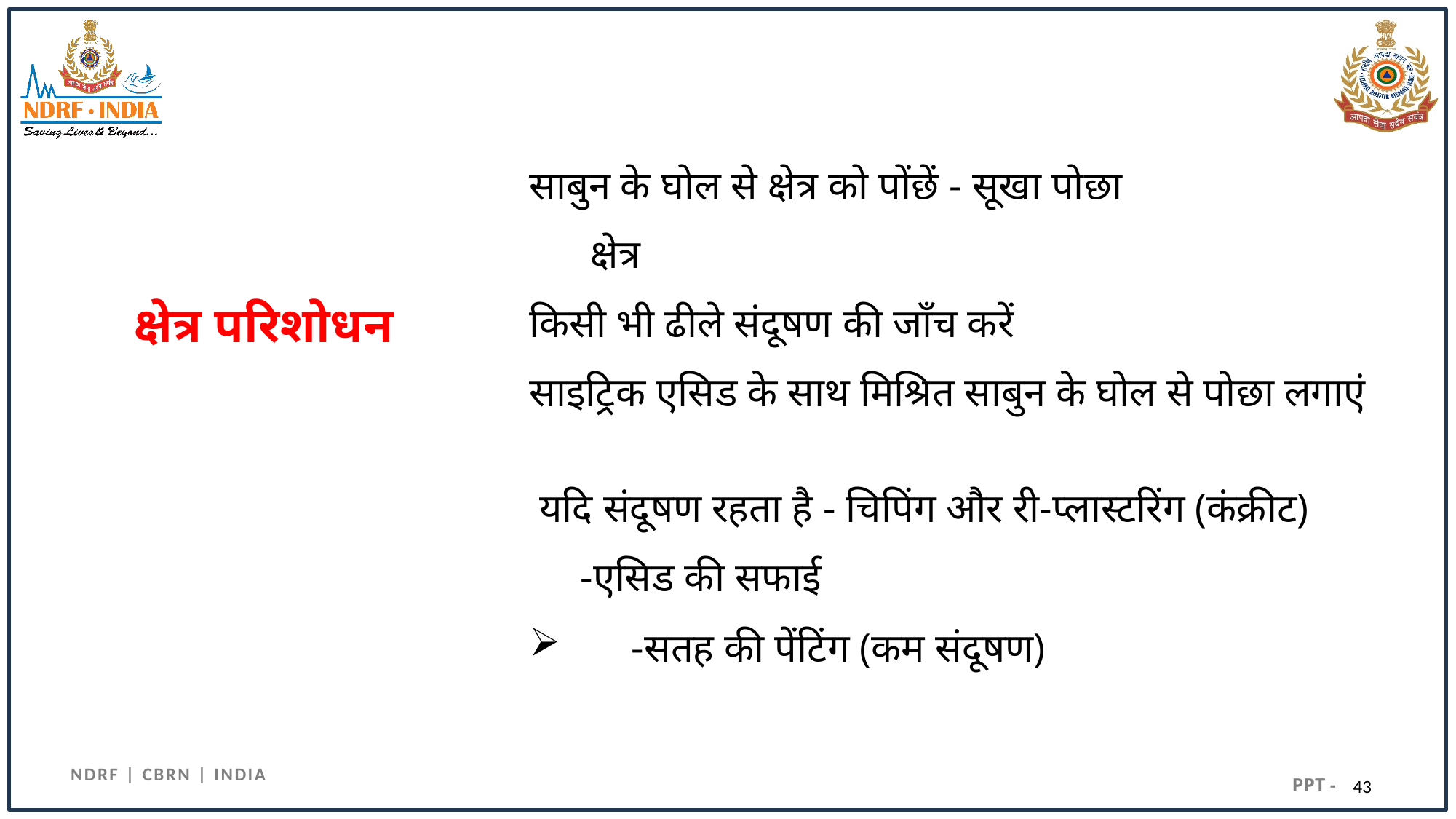

साबुन के घोल से क्षेत्र को पोंछें - सूखा पोछा
      क्षेत्र
किसी भी ढीले संदूषण की जाँच करें
साइट्रिक एसिड के साथ मिश्रित साबुन के घोल से पोछा लगाएं
 यदि संदूषण रहता है - चिपिंग और री-प्लास्टरिंग (कंक्रीट)
     -एसिड की सफाई
    -सतह की पेंटिंग (कम संदूषण)

# क्षेत्र परिशोधन
43